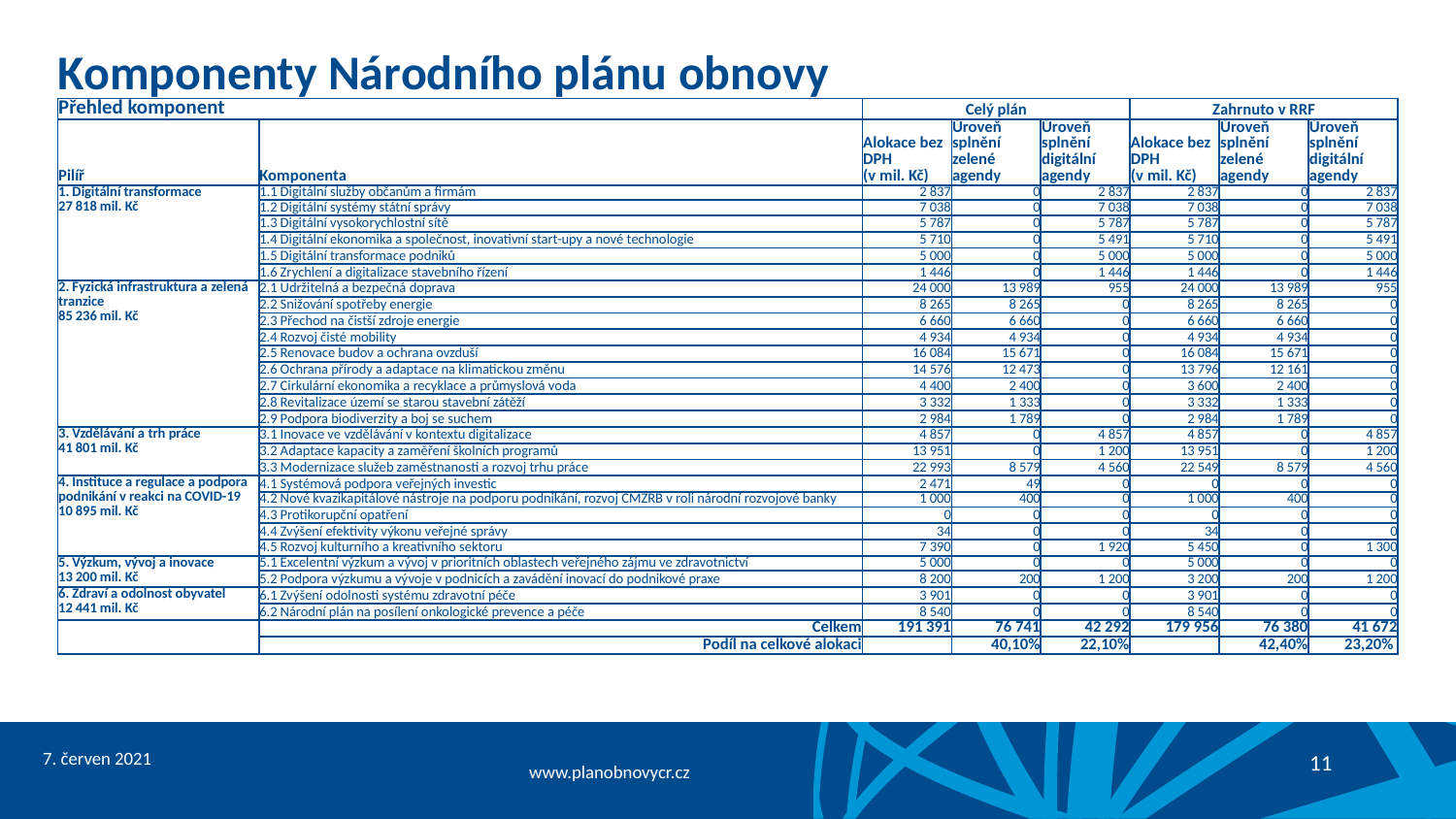

# Komponenty Národního plánu obnovy
| Přehled komponent |  | Celý plán |  |  | Zahrnuto v RRF |  |  |
| --- | --- | --- | --- | --- | --- | --- | --- |
| Pilíř | Komponenta | Alokace bez DPH (v mil. Kč) | Úroveň splnění zelené agendy | Úroveň splnění digitální agendy | Alokace bez DPH (v mil. Kč) | Úroveň splnění zelené agendy | Úroveň splnění digitální agendy |
| 1. Digitální transformace 27 818 mil. Kč | 1.1 Digitální služby občanům a firmám | 2 837 | 0 | 2 837 | 2 837 | 0 | 2 837 |
|  | 1.2 Digitální systémy státní správy | 7 038 | 0 | 7 038 | 7 038 | 0 | 7 038 |
|  | 1.3 Digitální vysokorychlostní sítě | 5 787 | 0 | 5 787 | 5 787 | 0 | 5 787 |
|  | 1.4 Digitální ekonomika a společnost, inovativní start-upy a nové technologie | 5 710 | 0 | 5 491 | 5 710 | 0 | 5 491 |
|  | 1.5 Digitální transformace podniků | 5 000 | 0 | 5 000 | 5 000 | 0 | 5 000 |
|  | 1.6 Zrychlení a digitalizace stavebního řízení | 1 446 | 0 | 1 446 | 1 446 | 0 | 1 446 |
| 2. Fyzická infrastruktura a zelená tranzice 85 236 mil. Kč | 2.1 Udržitelná a bezpečná doprava | 24 000 | 13 989 | 955 | 24 000 | 13 989 | 955 |
|  | 2.2 Snižování spotřeby energie | 8 265 | 8 265 | 0 | 8 265 | 8 265 | 0 |
|  | 2.3 Přechod na čistší zdroje energie | 6 660 | 6 660 | 0 | 6 660 | 6 660 | 0 |
|  | 2.4 Rozvoj čisté mobility | 4 934 | 4 934 | 0 | 4 934 | 4 934 | 0 |
|  | 2.5 Renovace budov a ochrana ovzduší | 16 084 | 15 671 | 0 | 16 084 | 15 671 | 0 |
|  | 2.6 Ochrana přírody a adaptace na klimatickou změnu | 14 576 | 12 473 | 0 | 13 796 | 12 161 | 0 |
|  | 2.7 Cirkulární ekonomika a recyklace a průmyslová voda | 4 400 | 2 400 | 0 | 3 600 | 2 400 | 0 |
|  | 2.8 Revitalizace území se starou stavební zátěží | 3 332 | 1 333 | 0 | 3 332 | 1 333 | 0 |
|  | 2.9 Podpora biodiverzity a boj se suchem | 2 984 | 1 789 | 0 | 2 984 | 1 789 | 0 |
| 3. Vzdělávání a trh práce 41 801 mil. Kč | 3.1 Inovace ve vzdělávání v kontextu digitalizace | 4 857 | 0 | 4 857 | 4 857 | 0 | 4 857 |
|  | 3.2 Adaptace kapacity a zaměření školních programů | 13 951 | 0 | 1 200 | 13 951 | 0 | 1 200 |
|  | 3.3 Modernizace služeb zaměstnanosti a rozvoj trhu práce | 22 993 | 8 579 | 4 560 | 22 549 | 8 579 | 4 560 |
| 4. Instituce a regulace a podpora podnikání v reakci na COVID-19 10 895 mil. Kč | 4.1 Systémová podpora veřejných investic | 2 471 | 49 | 0 | 0 | 0 | 0 |
|  | 4.2 Nové kvazikapitálové nástroje na podporu podnikání, rozvoj ČMZRB v roli národní rozvojové banky | 1 000 | 400 | 0 | 1 000 | 400 | 0 |
|  | 4.3 Protikorupční opatření | 0 | 0 | 0 | 0 | 0 | 0 |
|  | 4.4 Zvýšení efektivity výkonu veřejné správy | 34 | 0 | 0 | 34 | 0 | 0 |
|  | 4.5 Rozvoj kulturního a kreativního sektoru | 7 390 | 0 | 1 920 | 5 450 | 0 | 1 300 |
| 5. Výzkum, vývoj a inovace 13 200 mil. Kč | 5.1 Excelentní výzkum a vývoj v prioritních oblastech veřejného zájmu ve zdravotnictví | 5 000 | 0 | 0 | 5 000 | 0 | 0 |
|  | 5.2 Podpora výzkumu a vývoje v podnicích a zavádění inovací do podnikové praxe | 8 200 | 200 | 1 200 | 3 200 | 200 | 1 200 |
| 6. Zdraví a odolnost obyvatel 12 441 mil. Kč | 6.1 Zvýšení odolnosti systému zdravotní péče | 3 901 | 0 | 0 | 3 901 | 0 | 0 |
|  | 6.2 Národní plán na posílení onkologické prevence a péče | 8 540 | 0 | 0 | 8 540 | 0 | 0 |
|  | Celkem | 191 391 | 76 741 | 42 292 | 179 956 | 76 380 | 41 672 |
|  | Podíl na celkové alokaci |  | 40,10% | 22,10% |  | 42,40% | 23,20% |